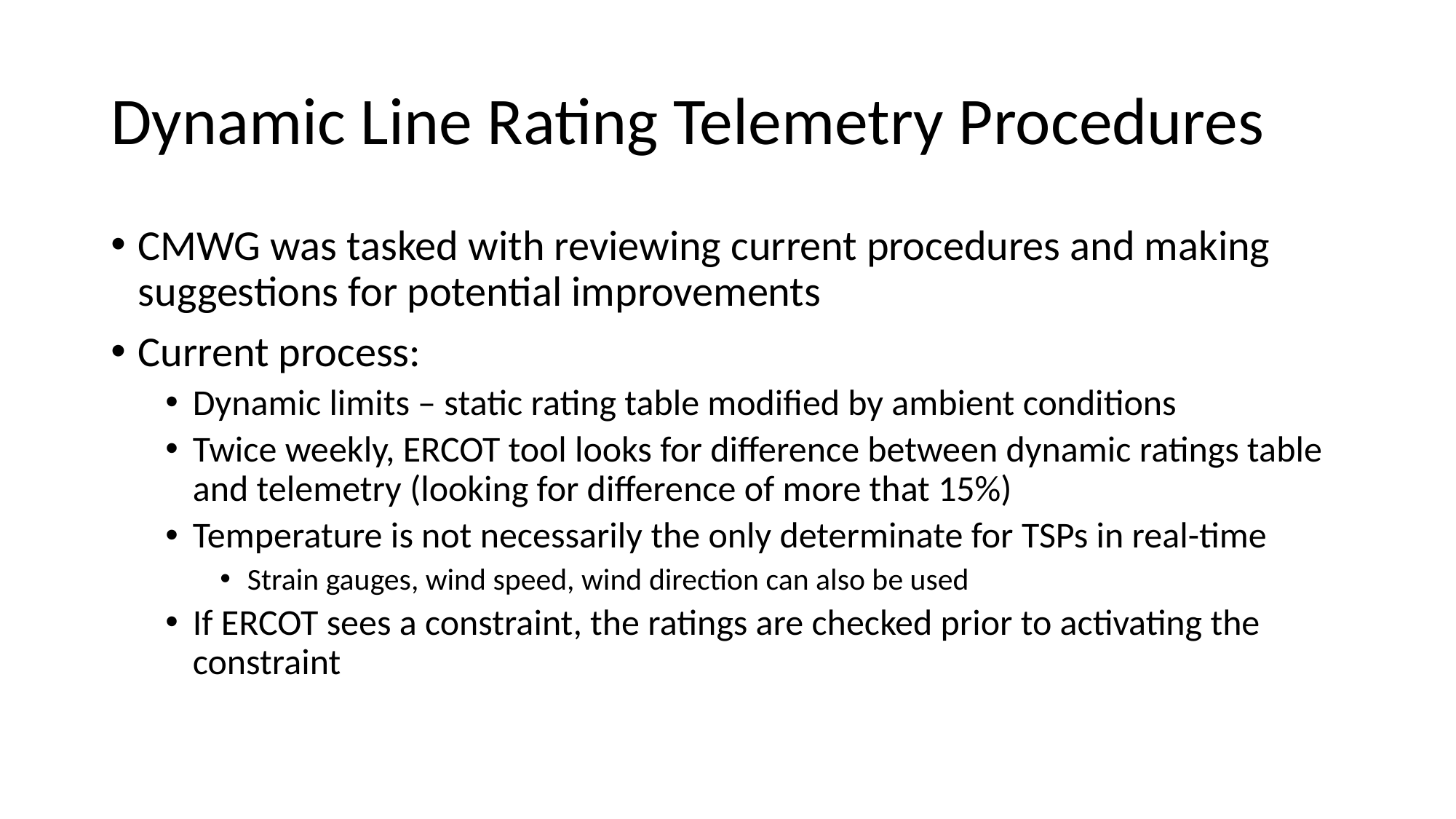

# Dynamic Line Rating Telemetry Procedures
CMWG was tasked with reviewing current procedures and making suggestions for potential improvements
Current process:
Dynamic limits – static rating table modified by ambient conditions
Twice weekly, ERCOT tool looks for difference between dynamic ratings table and telemetry (looking for difference of more that 15%)
Temperature is not necessarily the only determinate for TSPs in real-time
Strain gauges, wind speed, wind direction can also be used
If ERCOT sees a constraint, the ratings are checked prior to activating the constraint